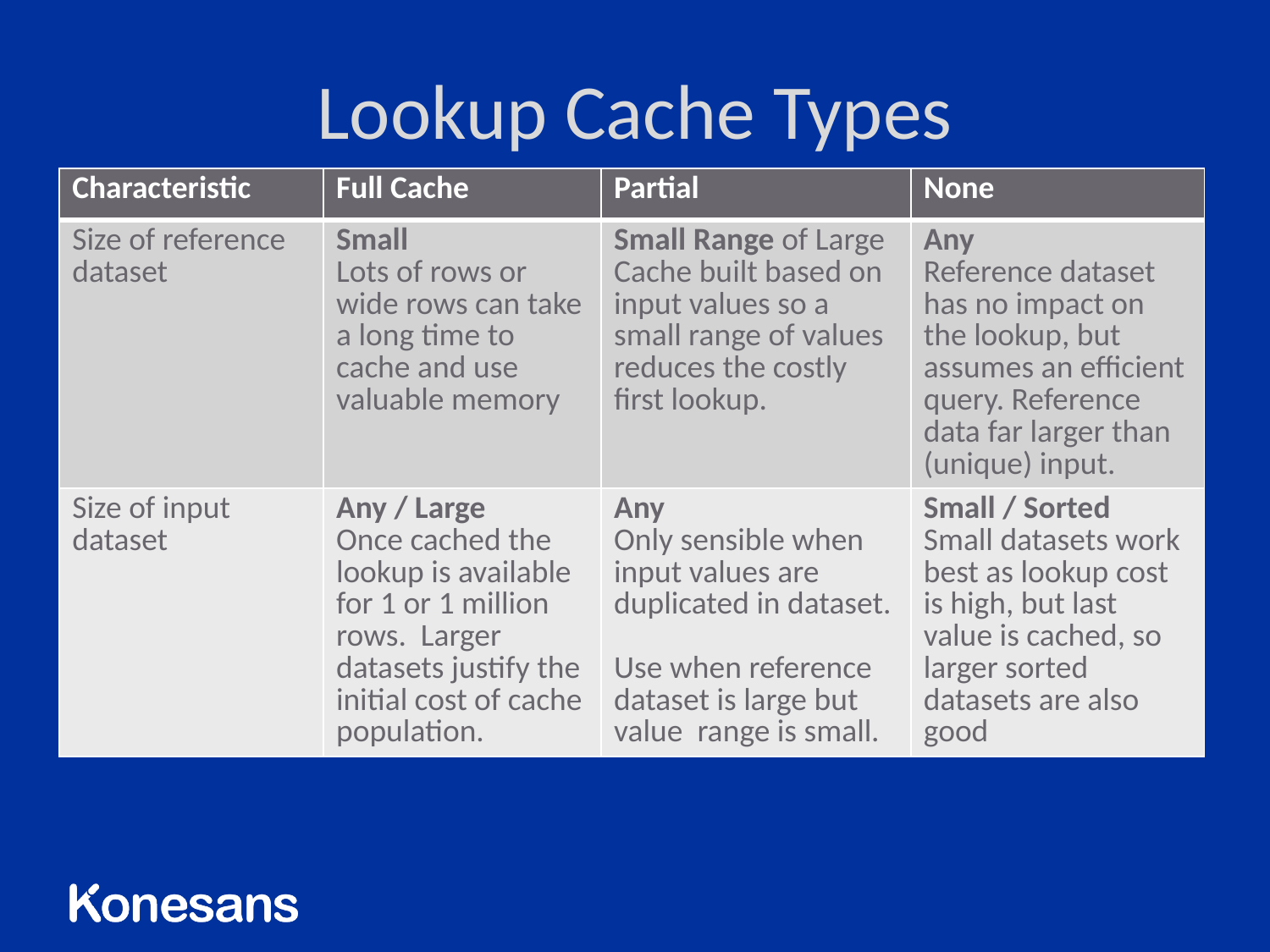

# Lookup Cache Types
| Characteristic | Full Cache | Partial | None |
| --- | --- | --- | --- |
| Size of reference dataset | Small Lots of rows or wide rows can take a long time to cache and use valuable memory | Small Range of Large Cache built based on input values so a small range of values reduces the costly first lookup. | Any Reference dataset has no impact on the lookup, but assumes an efficient query. Reference data far larger than (unique) input. |
| Size of input dataset | Any / Large Once cached the lookup is available for 1 or 1 million rows. Larger datasets justify the initial cost of cache population. | Any Only sensible when input values are duplicated in dataset. Use when reference dataset is large but value range is small. | Small / Sorted Small datasets work best as lookup cost is high, but last value is cached, so larger sorted datasets are also good |